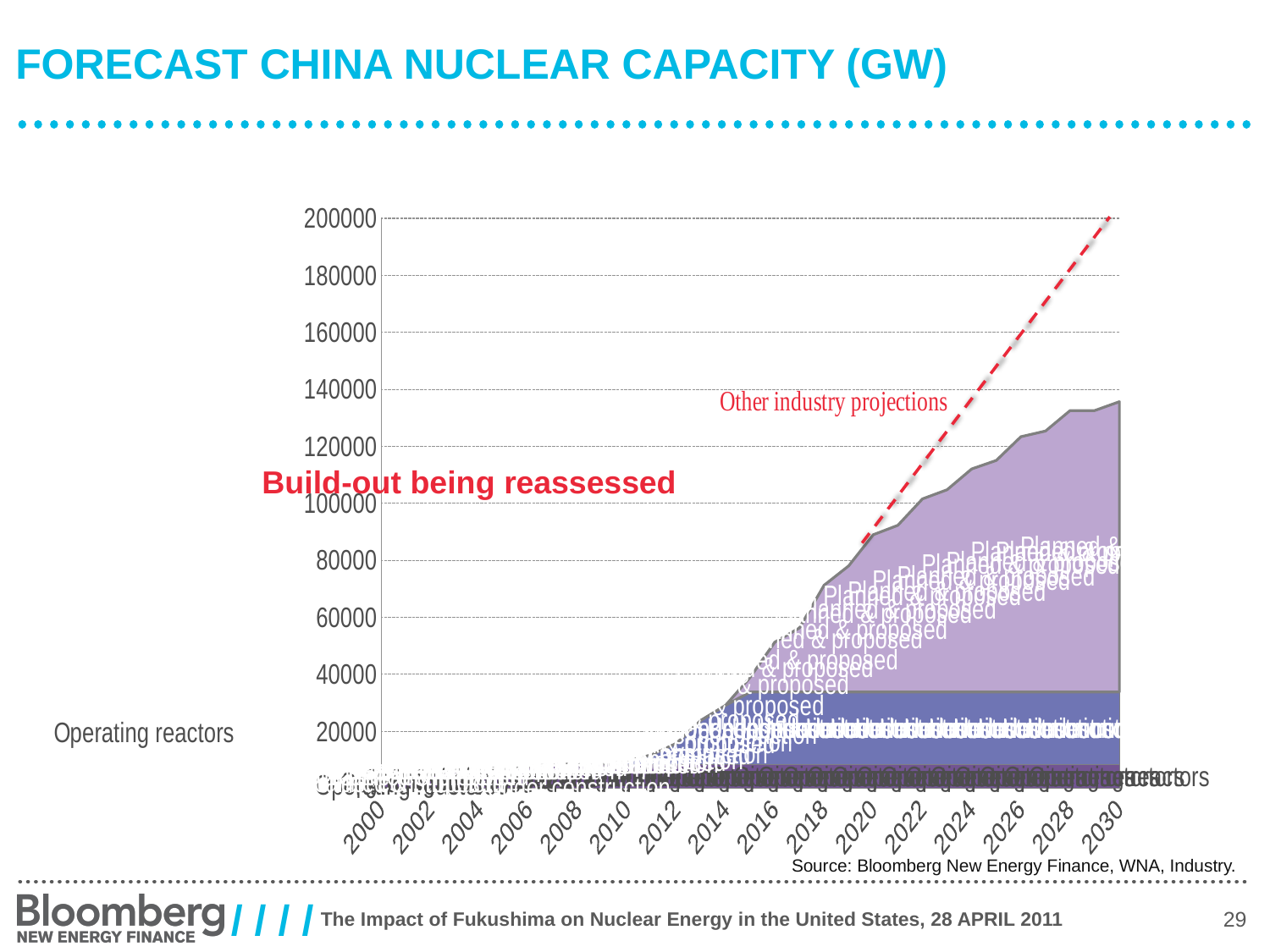

# Forecast China nuclear capacity (GW)

### Chart

| Category |  |  |  |
|---|---|---|---|
| 2000.0 | 2167.0 | 0.0 | 0.0 |
| 2001.0 | 2167.0 | 0.0 | 0.0 |
| 2002.0 | 4377.0 | 0.0 | 0.0 |
| 2003.0 | 6587.0 | 0.0 | 0.0 |
| 2004.0 | 6587.0 | 0.0 | 0.0 |
| 2005.0 | 6587.0 | 0.0 | 0.0 |
| 2006.0 | 7537.0 | 0.0 | 0.0 |
| 2007.0 | 8487.0 | 0.0 | 0.0 |
| 2008.0 | 8487.0 | 0.0 | 0.0 |
| 2009.0 | 8487.0 | 0.0 | 0.0 |
| 2010.0 | 8487.0 | 1000.0 | 0.0 |
| 2011.0 | 8487.0 | 3300.0 | 0.0 |
| 2012.0 | 8487.0 | 7300.0 | 0.0 |
| 2013.0 | 8487.0 | 15400.0 | 0.0 |
| 2014.0 | 8487.0 | 20650.0 | 0.0 |
| 2015.0 | 8487.0 | 25300.0 | 5200.0 |
| 2016.0 | 8487.0 | 25300.0 | 17500.0 |
| 2017.0 | 8487.0 | 25300.0 | 22500.0 |
| 2018.0 | 8487.0 | 25300.0 | 37450.0 |
| 2019.0 | 8487.0 | 25300.0 | 44250.0 |
| 2020.0 | 8487.0 | 25300.0 | 55200.0 |
| 2021.0 | 8487.0 | 25300.0 | 58500.0 |
| 2022.0 | 8487.0 | 25300.0 | 67800.0 |
| 2023.0 | 8487.0 | 25300.0 | 71000.0 |
| 2024.0 | 8487.0 | 25300.0 | 78300.0 |
| 2025.0 | 8487.0 | 25300.0 | 81300.0 |
| 2026.0 | 8487.0 | 25300.0 | 89600.0 |
| 2027.0 | 8487.0 | 25300.0 | 91600.0 |
| 2028.0 | 8487.0 | 25300.0 | 98800.0 |
| 2029.0 | 8487.0 | 25300.0 | 98800.0 |
| 2030.0 | 8487.0 | 25300.0 | 101900.0 |
Build-out being reassessed
Source: Bloomberg New Energy Finance, WNA, Industry.